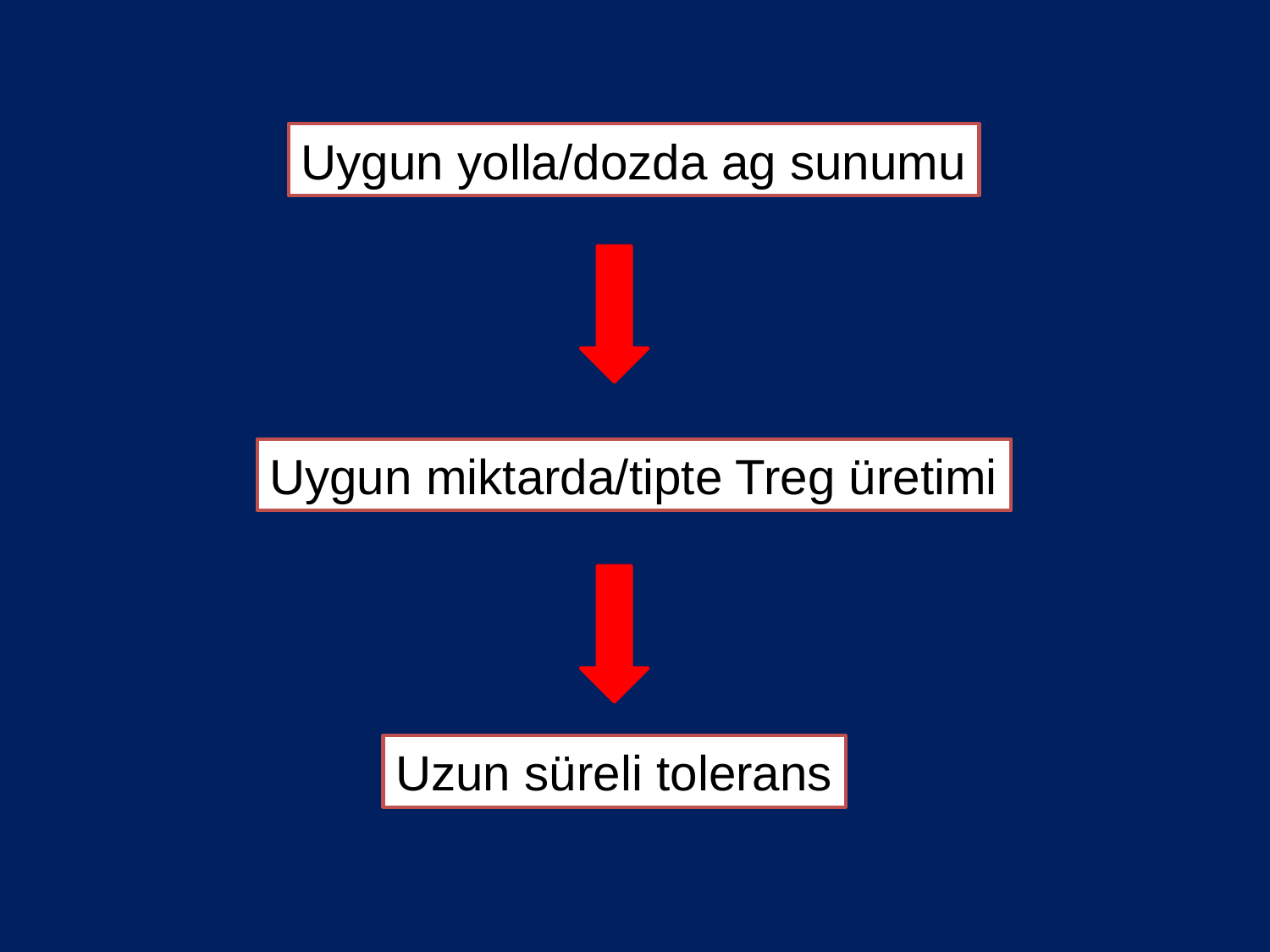

Uygun yolla/dozda ag sunumu

Uygun miktarda/tipte Treg üretimi

Uzun süreli tolerans